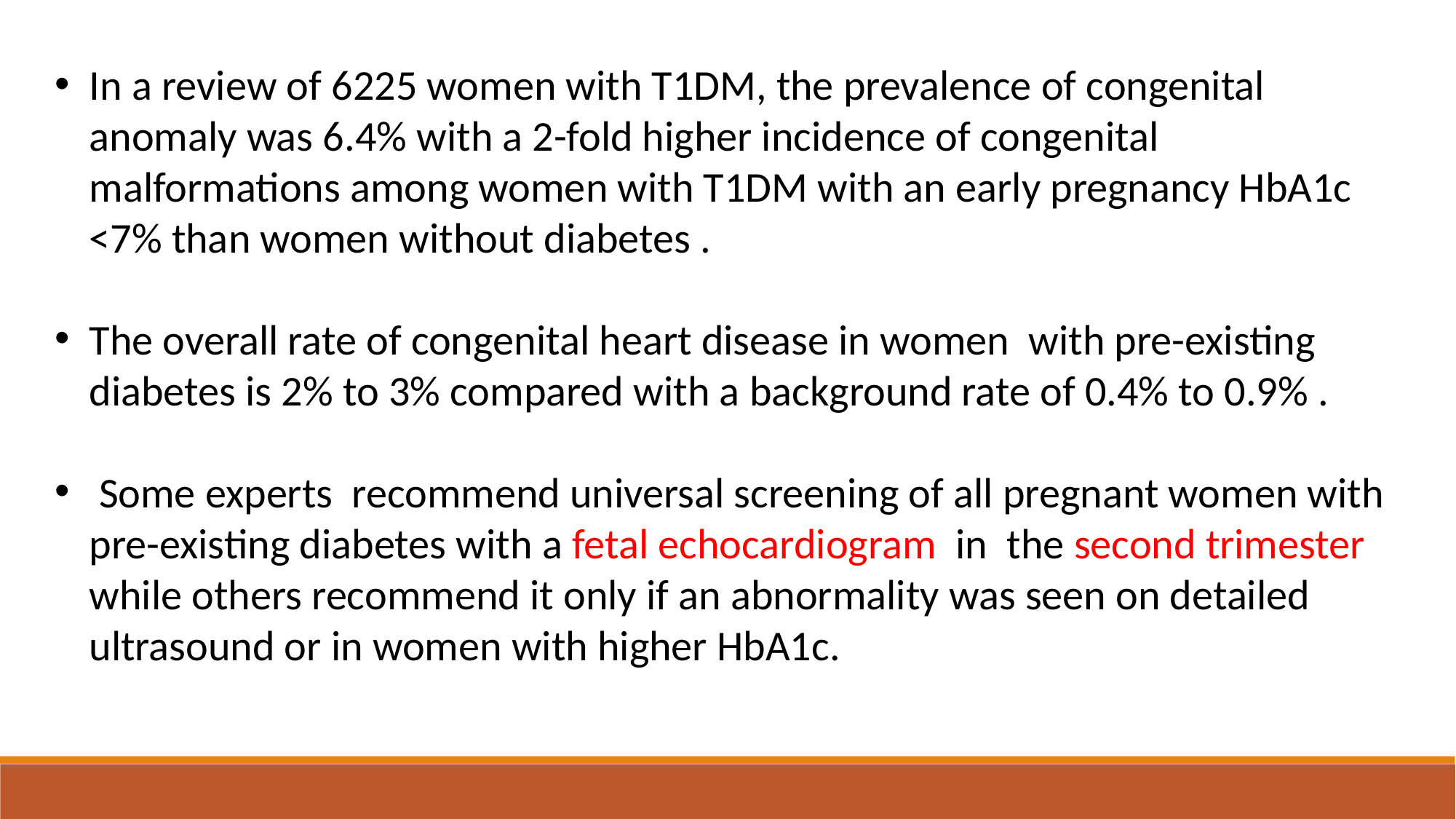

In a review of 6225 women with T1DM, the prevalence of congenital anomaly was 6.4% with a 2-fold higher incidence of congenital malformations among women with T1DM with an early pregnancy HbA1c <7% than women without diabetes .

The overall rate of congenital heart disease in women  with pre-existing diabetes is 2% to 3% compared with a background rate of 0.4% to 0.9% .

 Some experts  recommend universal screening of all pregnant women with pre-existing diabetes with a fetal echocardiogram  in  the second trimester while others recommend it only if an abnormality was seen on detailed ultrasound or in women with higher HbA1c.